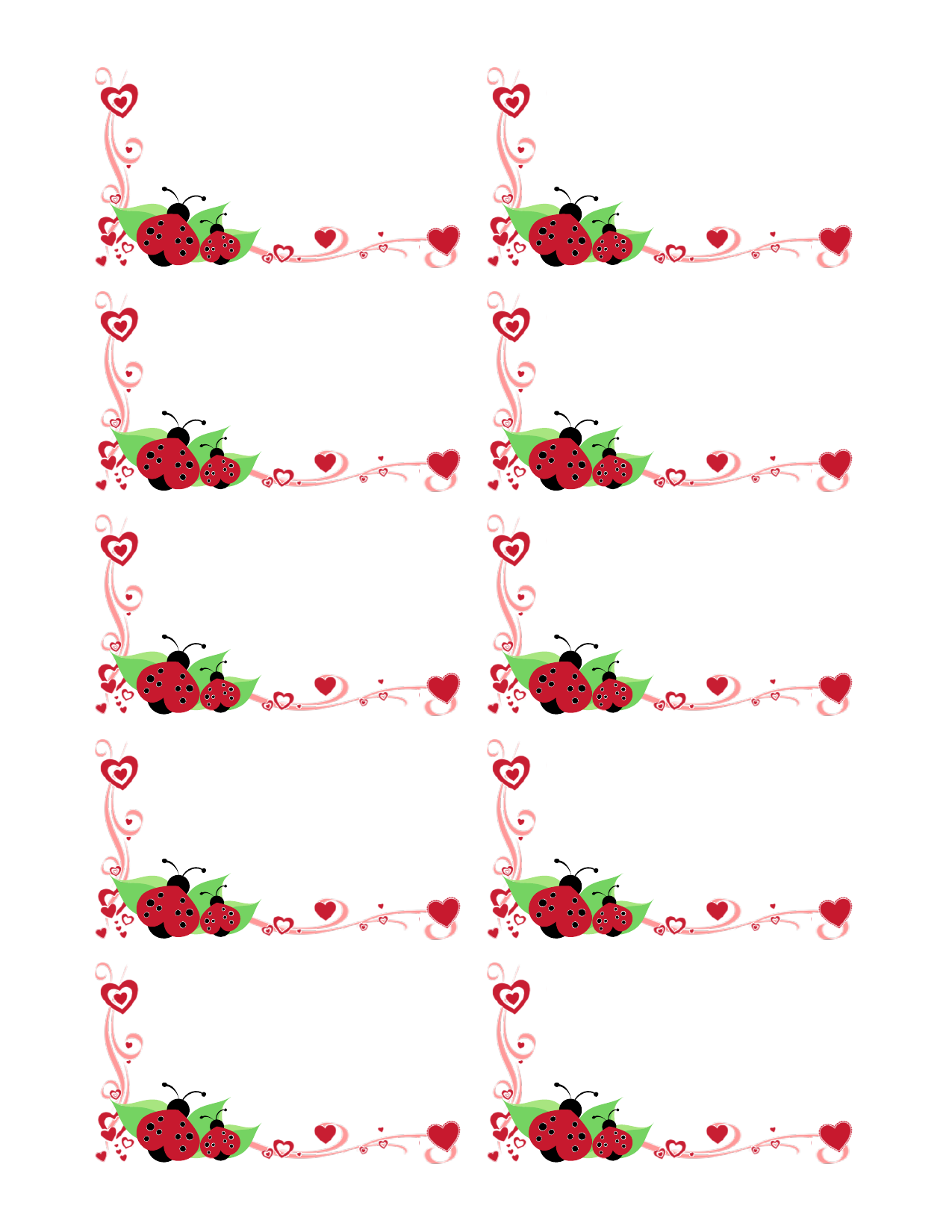

Janko Cajhen

Ljubitelj kolažev in rokodelstva

030 000 001 – mobilni telefon

01 1231 111 – telefon doma

jcajhen@example.com

@jcajhenexamplecom

www.example.com/jcajhen/spletni dnevnik